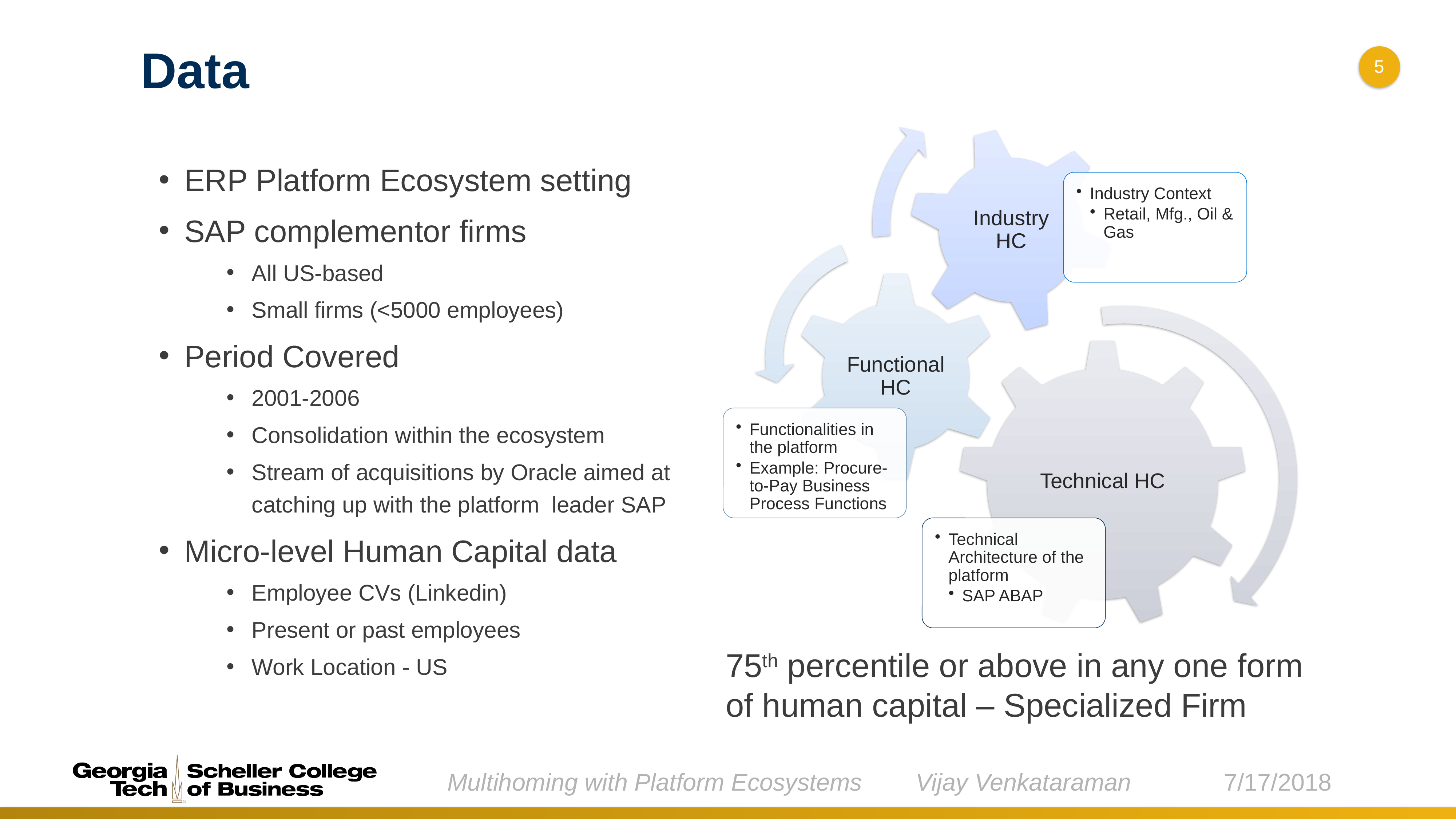

Data
5
Technical HC
Technical Architecture of the platform
SAP ABAP
Functional HC
Functionalities in the platform
Example: Procure-to-Pay Business Process Functions
Industry HC
Industry Context
Retail, Mfg., Oil & Gas
ERP Platform Ecosystem setting
SAP complementor firms
All US-based
Small firms (<5000 employees)
Period Covered
2001-2006
Consolidation within the ecosystem
Stream of acquisitions by Oracle aimed at catching up with the platform  leader SAP
Micro-level Human Capital data
Employee CVs (Linkedin)
Present or past employees
Work Location - US

75th percentile or above in any one form of human capital – Specialized Firm
Multihoming with Platform Ecosystems        Vijay Venkataraman
7/17/2018